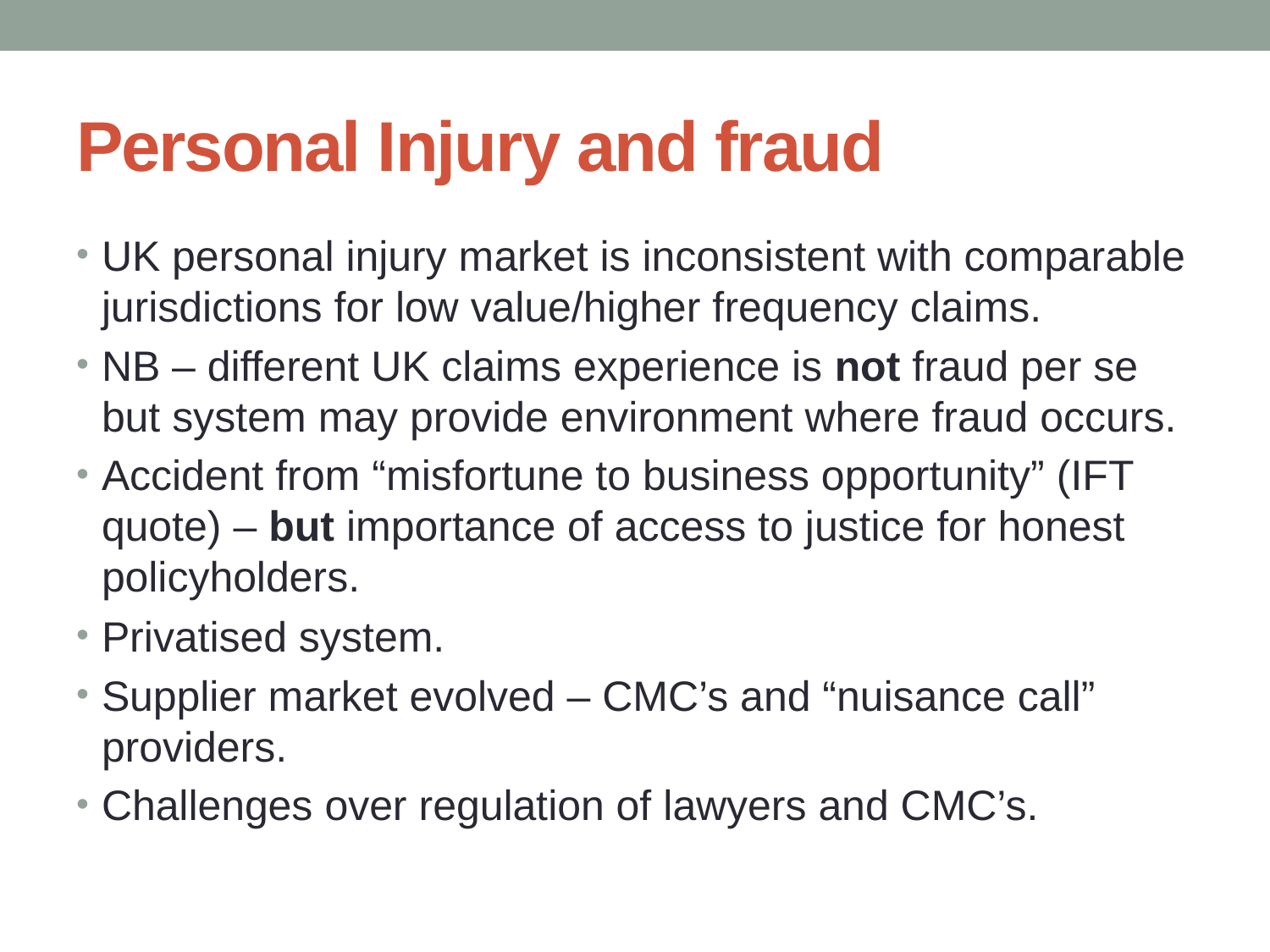

# Personal Injury and fraud
UK personal injury market is inconsistent with comparable jurisdictions for low value/higher frequency claims.
NB – different UK claims experience is not fraud per se but system may provide environment where fraud occurs.
Accident from “misfortune to business opportunity” (IFT quote) – but importance of access to justice for honest policyholders.
Privatised system.
Supplier market evolved – CMC’s and “nuisance call” providers.
Challenges over regulation of lawyers and CMC’s.